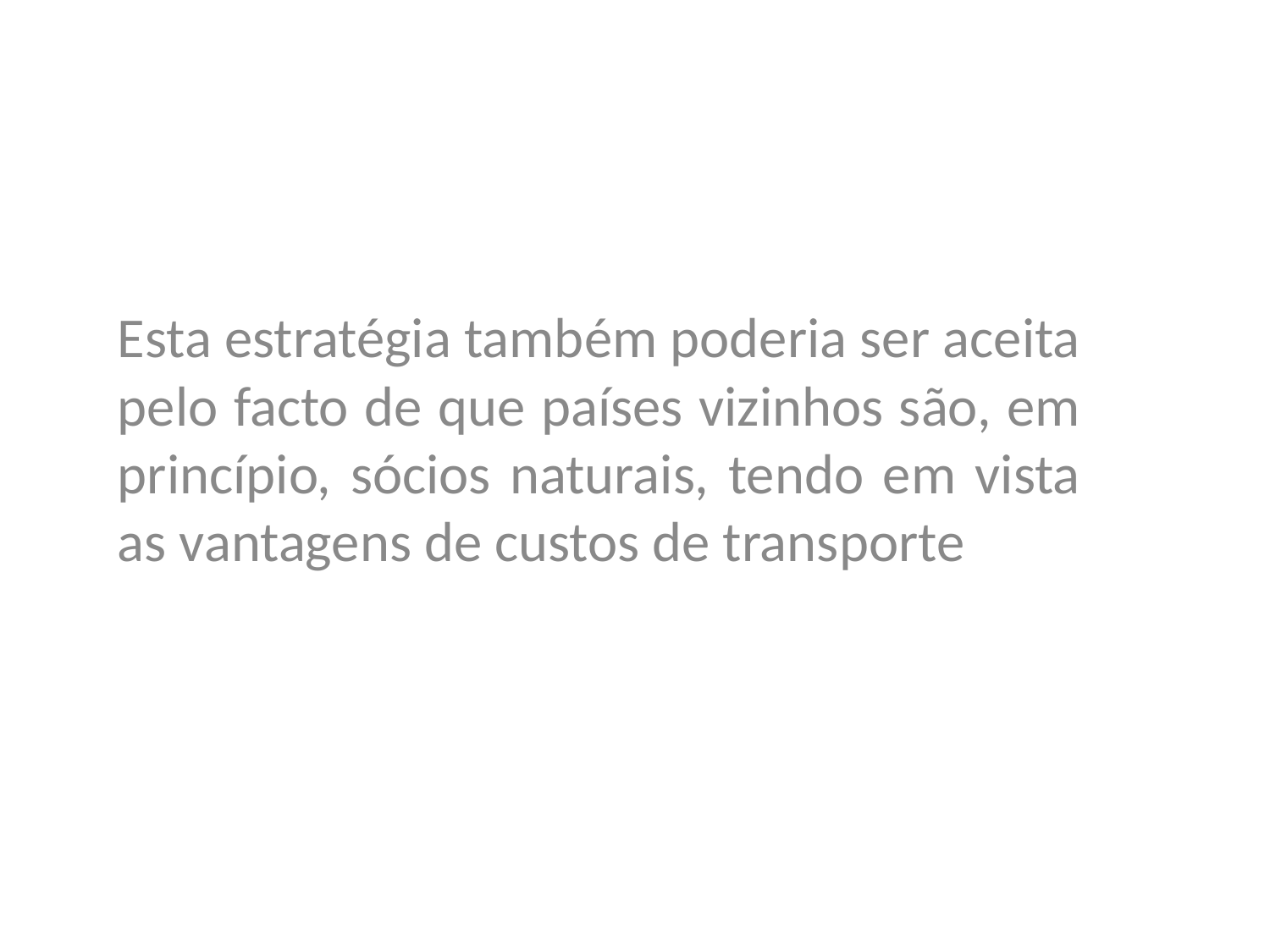

Esta estratégia também poderia ser aceita pelo facto de que países vizinhos são, em princípio, sócios naturais, tendo em vista as vantagens de custos de transporte